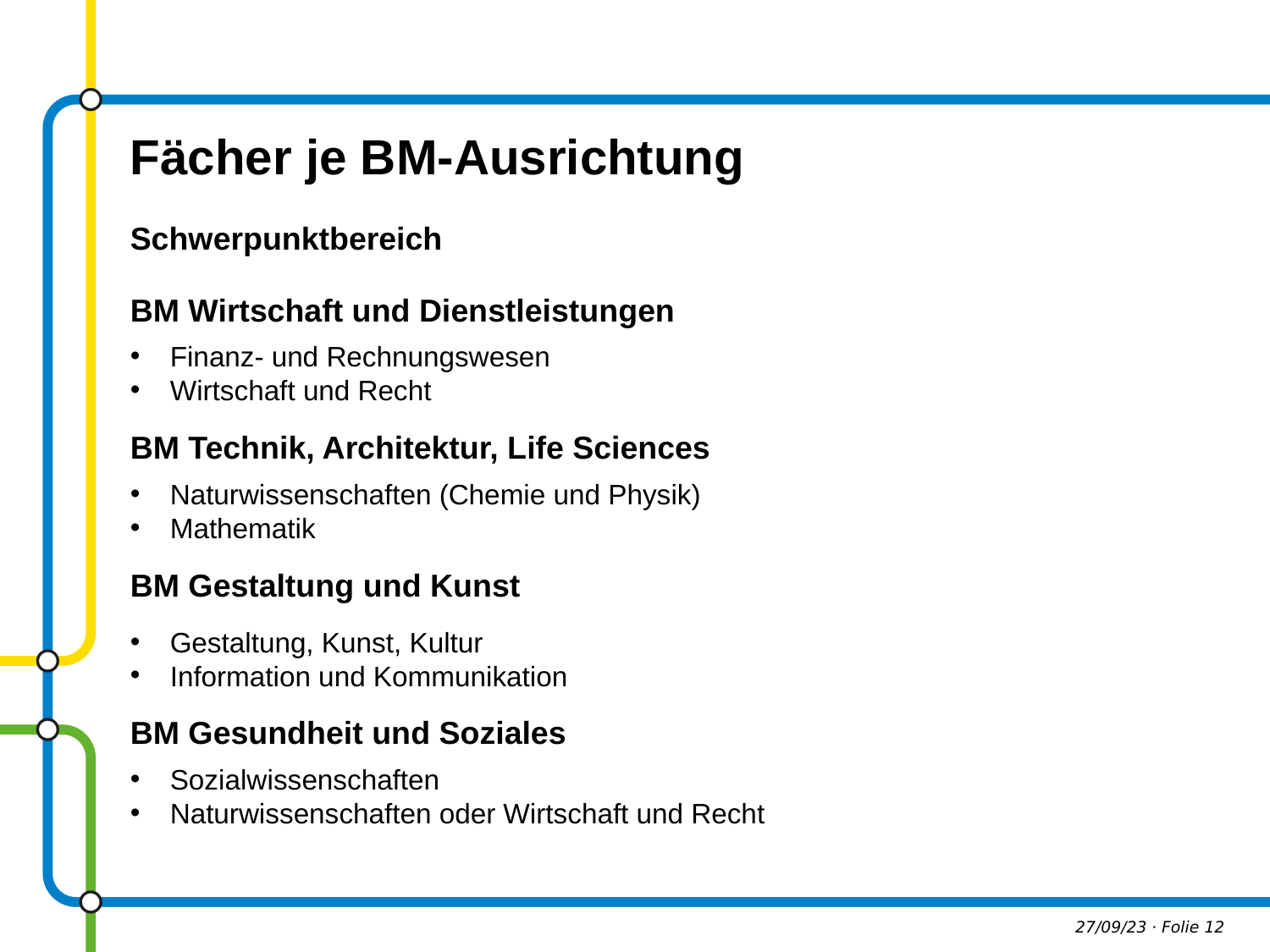

Fächer je BM-Ausrichtung

Schwerpunktbereich

BM Wirtschaft und Dienstleistungen
Finanz- und Rechnungswesen
Wirtschaft und Recht
BM Technik, Architektur, Life Sciences
Naturwissenschaften (Chemie und Physik)
Mathematik
BM Gestaltung und Kunst
Gestaltung, Kunst, Kultur
Information und Kommunikation
BM Gesundheit und Soziales
Sozialwissenschaften
Naturwissenschaften oder Wirtschaft und Recht